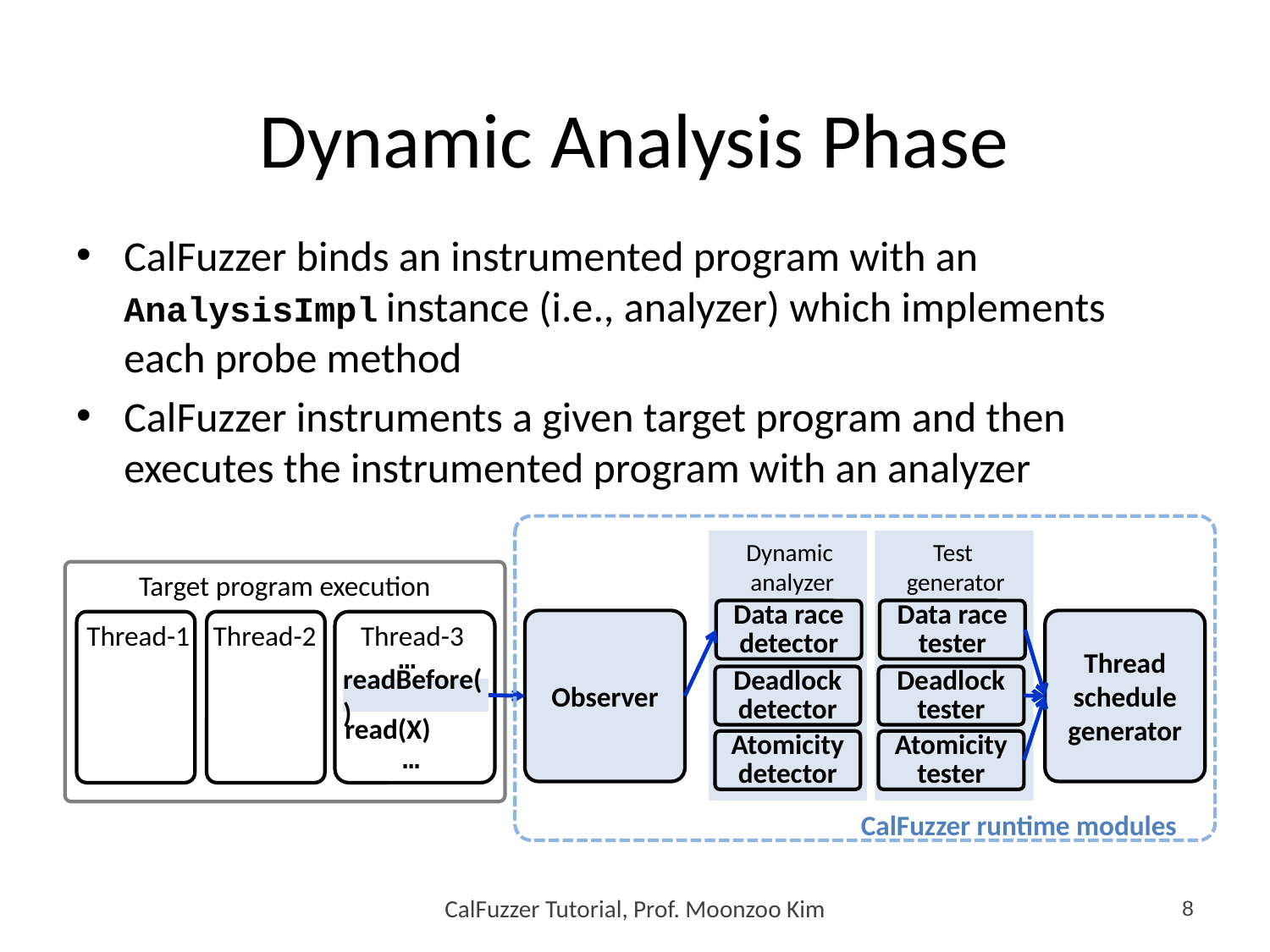

# Dynamic Analysis Phase
CalFuzzer binds an instrumented program with an AnalysisImpl instance (i.e., analyzer) which implements each probe method
CalFuzzer instruments a given target program and then executes the instrumented program with an analyzer

Dynamic
analyzer

Test
generator

Target program execution
Data race
detector
Data race
tester
Observer
Thread
schedule
generator
Thread-1

Thread-2

Thread-3

…
Deadlock
detector
Deadlock
tester
readBefore()
read(X)
Atomicity
detector
Atomicity
tester
…
CalFuzzer runtime modules
CalFuzzer Tutorial, Prof. Moonzoo Kim
8